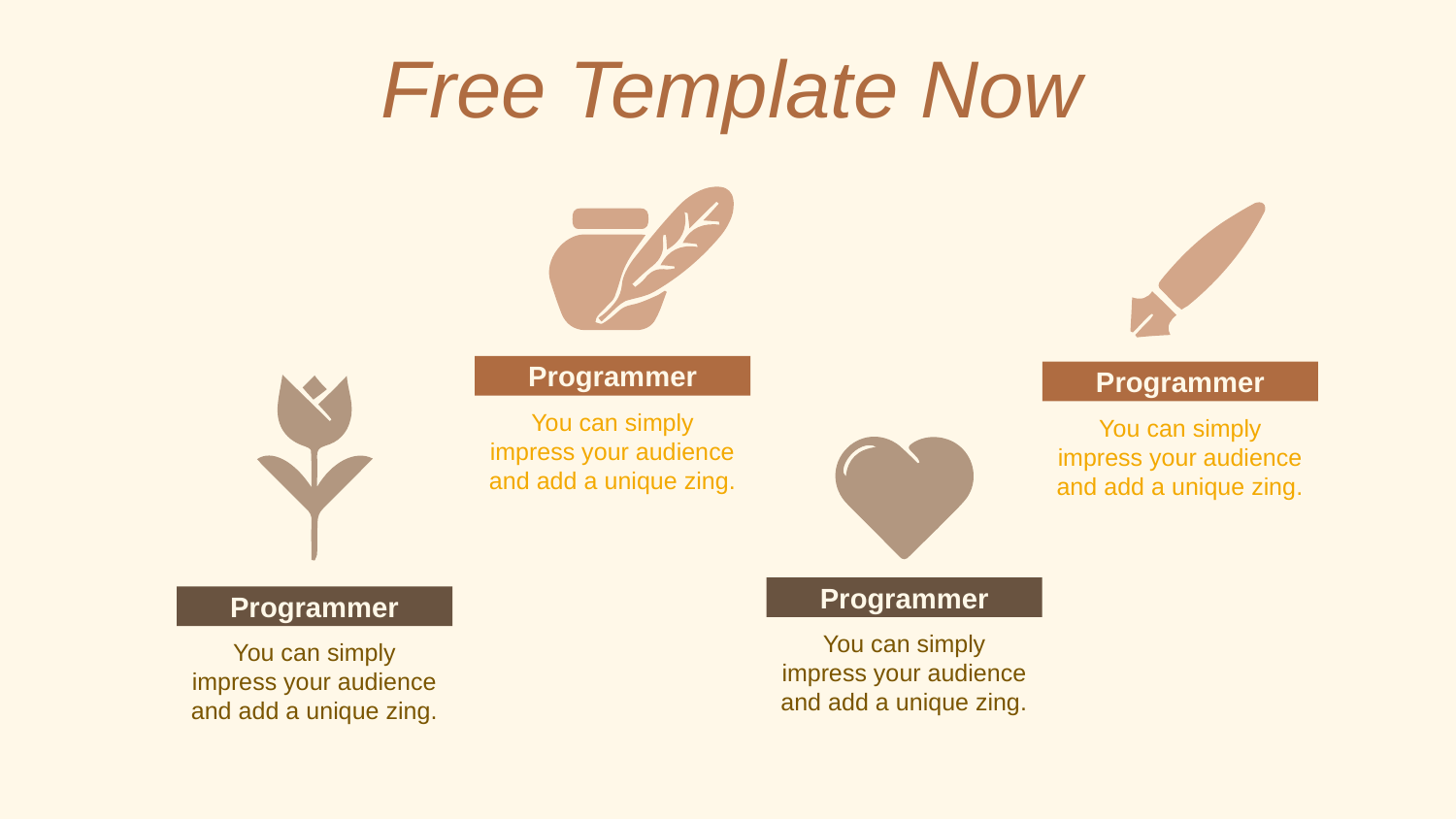

# Free Template Now

Programmer
You can simply impress your audience and add a unique zing.
Programmer
You can simply impress your audience and add a unique zing.

Programmer
You can simply impress your audience and add a unique zing.
Programmer
You can simply impress your audience and add a unique zing.